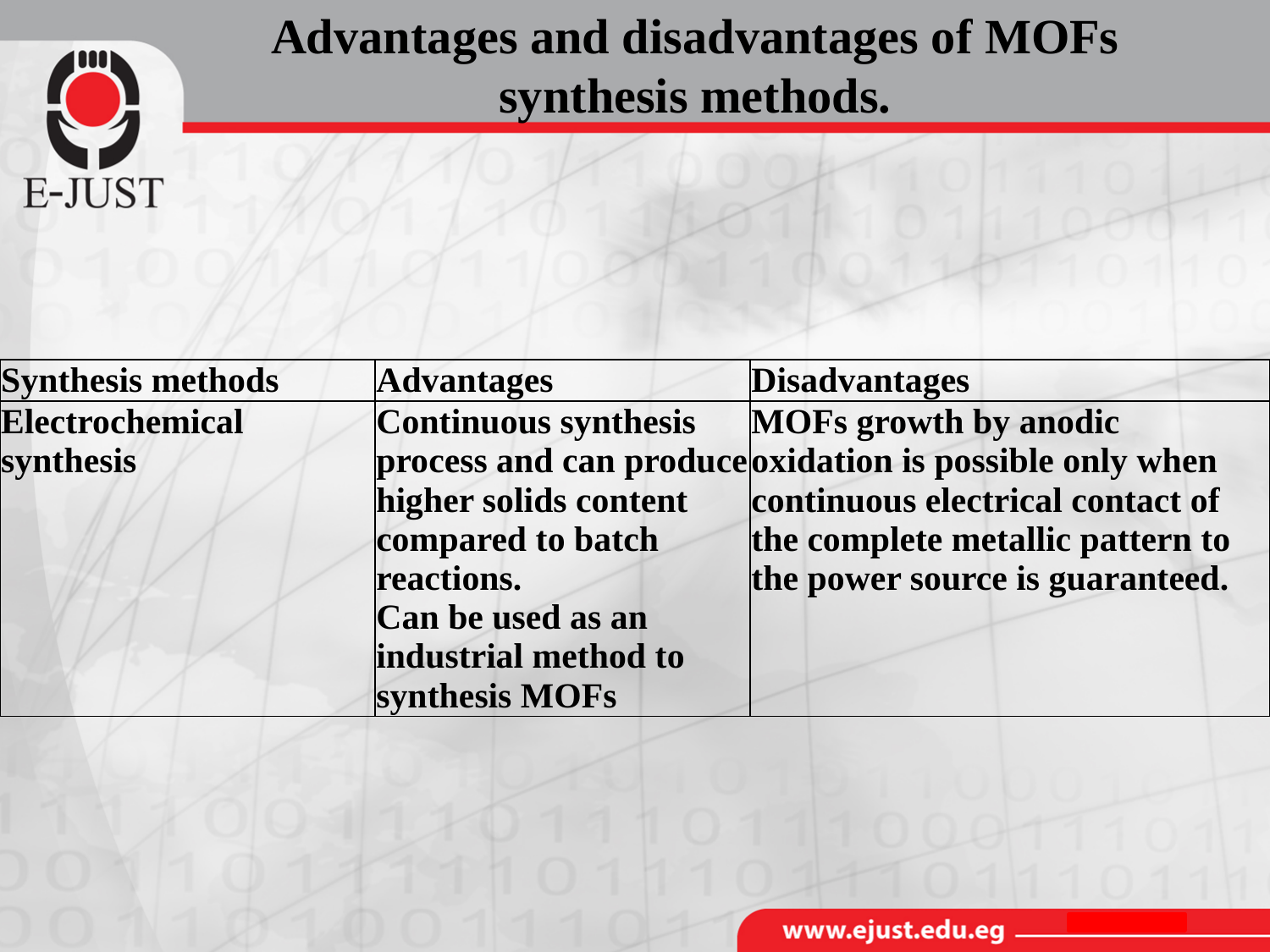

Advantages and disadvantages of MOFs synthesis methods.
| Synthesis methods | Advantages | Disadvantages |
| --- | --- | --- |
| Electrochemical synthesis | Continuous synthesis process and can produce higher solids content compared to batch reactions. Can be used as an industrial method to synthesis MOFs | MOFs growth by anodic oxidation is possible only when continuous electrical contact of the complete metallic pattern to the power source is guaranteed. |